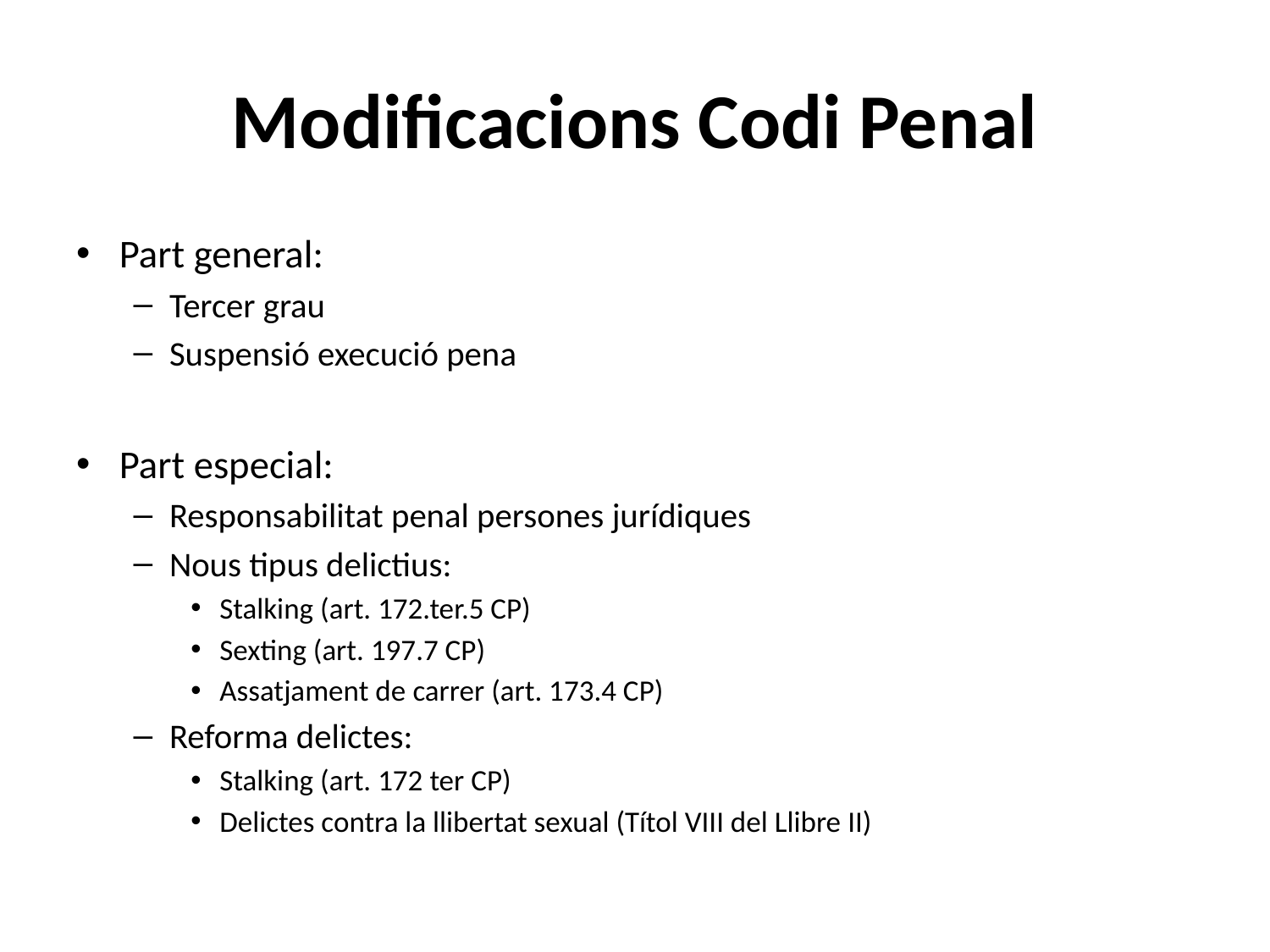

# Modificacions Codi Penal
Part general:
Tercer grau
Suspensió execució pena

Part especial:
Responsabilitat penal persones jurídiques
Nous tipus delictius:
Stalking (art. 172.ter.5 CP)
Sexting (art. 197.7 CP)
Assatjament de carrer (art. 173.4 CP)
Reforma delictes:
Stalking (art. 172 ter CP)
Delictes contra la llibertat sexual (Títol VIII del Llibre II)